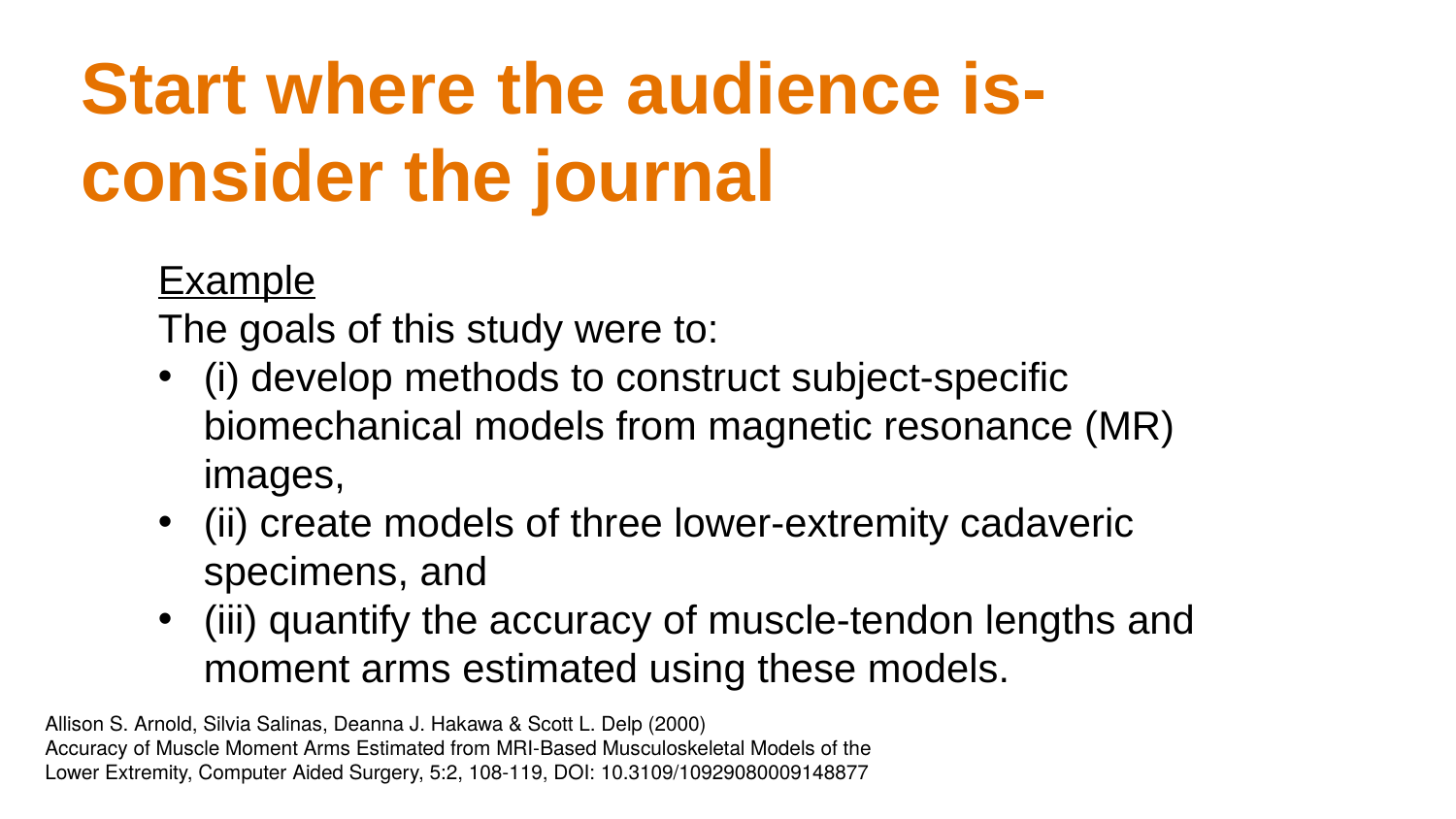

# Start where the audience is- consider the journal
Example
The goals of this study were to:
(i) develop methods to construct subject-specific biomechanical models from magnetic resonance (MR) images,
(ii) create models of three lower-extremity cadaveric specimens, and
(iii) quantify the accuracy of muscle-tendon lengths and moment arms estimated using these models.
Allison S. Arnold, Silvia Salinas, Deanna J. Hakawa & Scott L. Delp (2000)
Accuracy of Muscle Moment Arms Estimated from MRI-Based Musculoskeletal Models of the
Lower Extremity, Computer Aided Surgery, 5:2, 108-119, DOI: 10.3109/10929080009148877